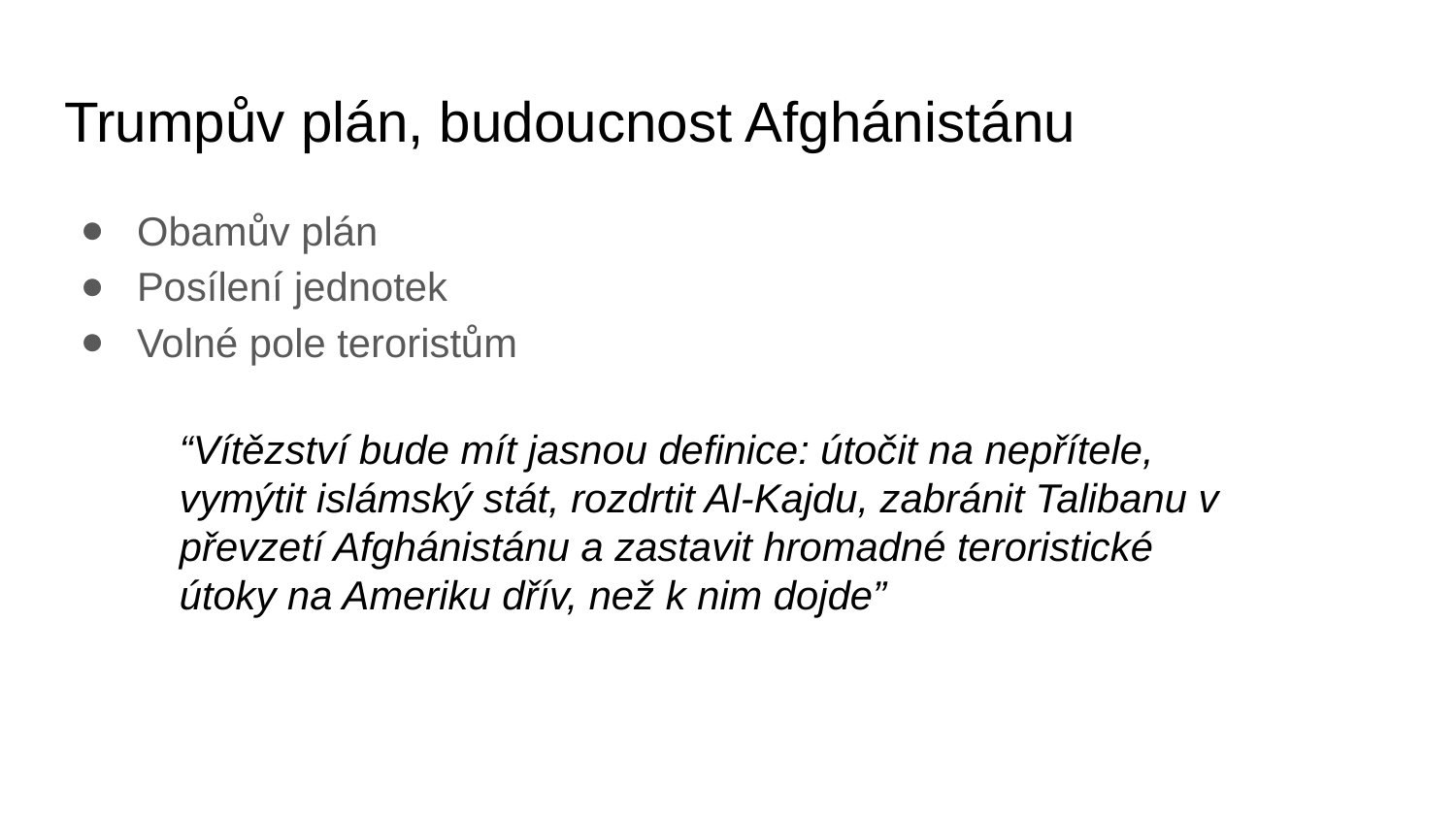

# Trumpův plán, budoucnost Afghánistánu
Obamův plán
Posílení jednotek
Volné pole teroristům

“Vítězství bude mít jasnou definice: útočit na nepřítele, vymýtit islámský stát, rozdrtit Al-Kajdu, zabránit Talibanu v převzetí Afghánistánu a zastavit hromadné teroristické útoky na Ameriku dřív, než k nim dojde”